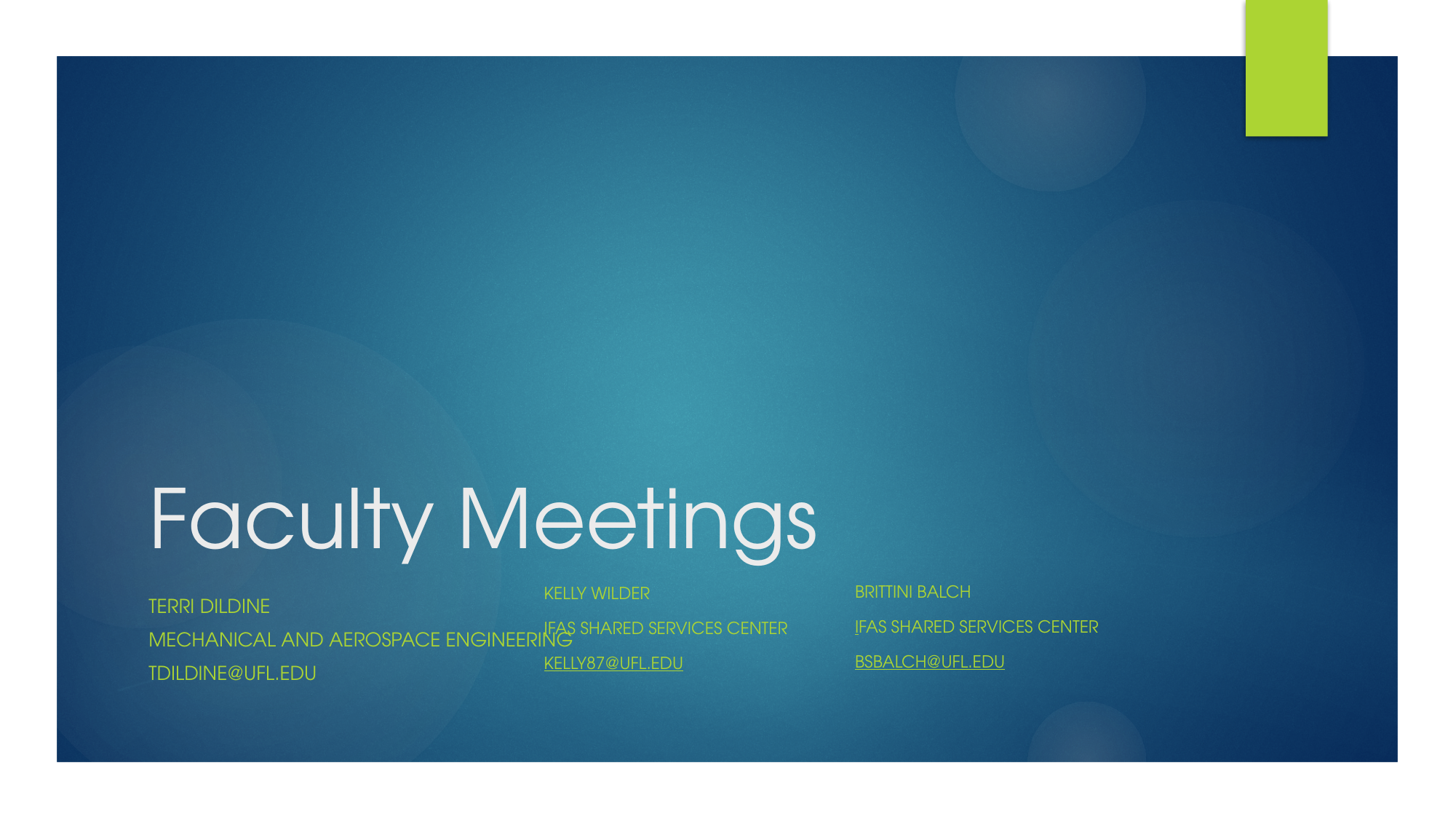

# Faculty Meetings
Brittini Balch
Ifas Shared services center
bsbalch@ufl.edu

Kelly wilder
Ifas Shared services center
kelly87@ufl.edu

Terri Dildine
Mechanical and aerospace engineering
tdildine@ufl.edu